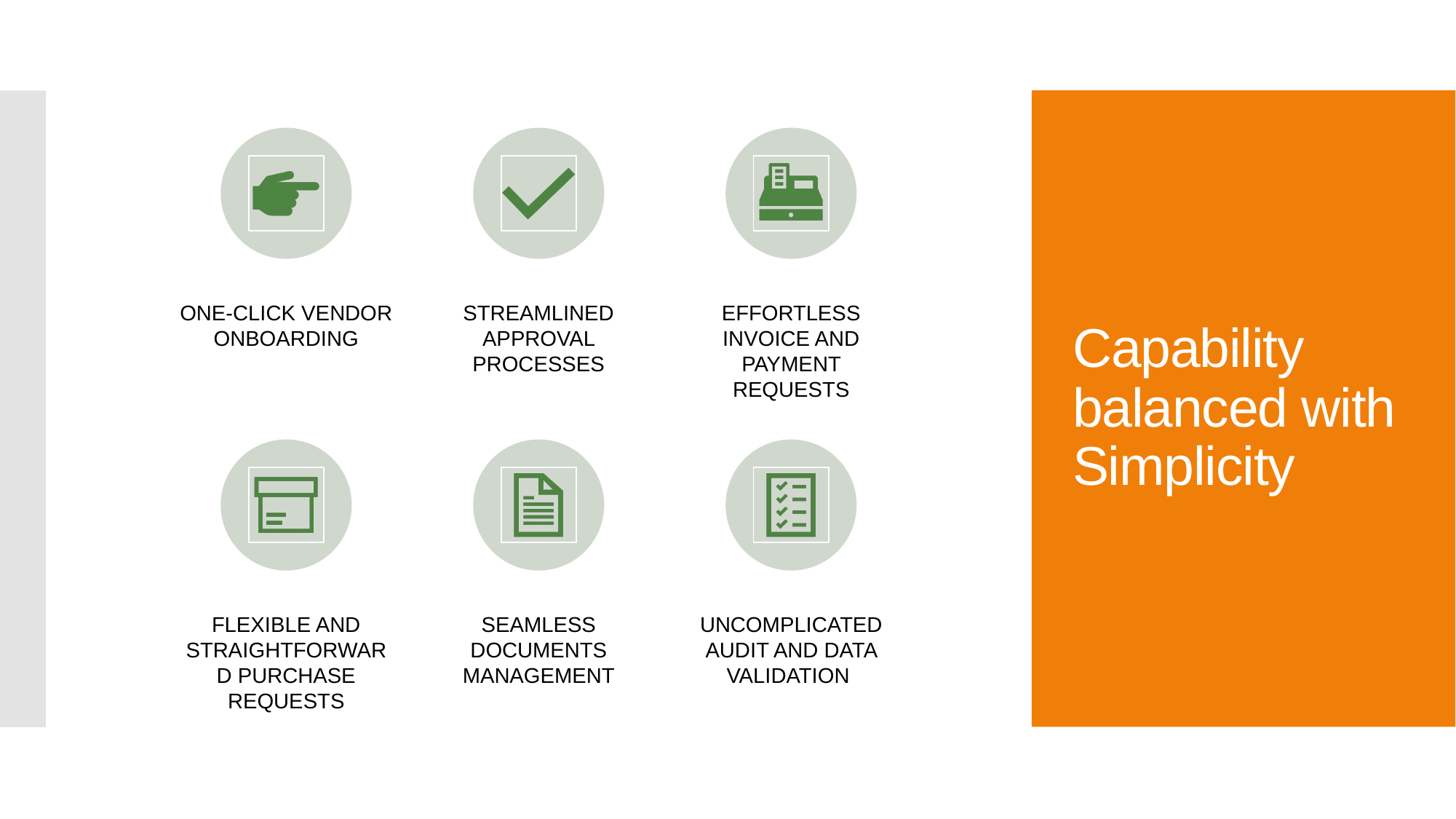

One-Click Vendor OnBoarding
Streamlined Approval Processes
Effortless Invoice and Payment Requests
Flexible and Straightforward Purchase Requests
Seamless Documents Management
Uncomplicated Audit and Data Validation
# Capability balanced with Simplicity